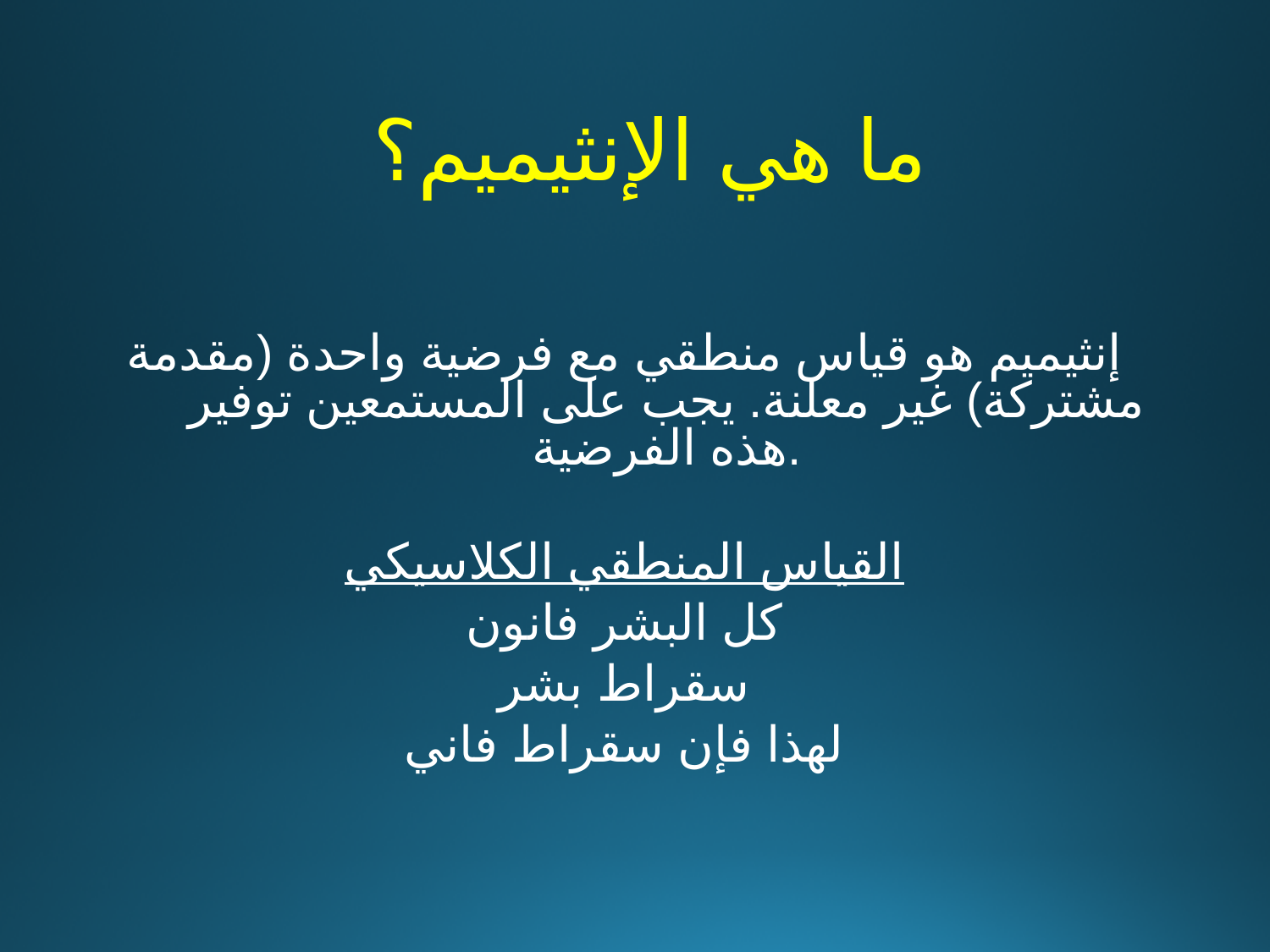

# ما هي الإنثيميم؟

إنثيميم هو قياس منطقي مع فرضية واحدة (مقدمة مشتركة) غير معلنة. يجب على المستمعين توفير هذه الفرضية.

القياس المنطقي الكلاسيكي
كل البشر فانون
سقراط بشر
لهذا فإن سقراط فاني